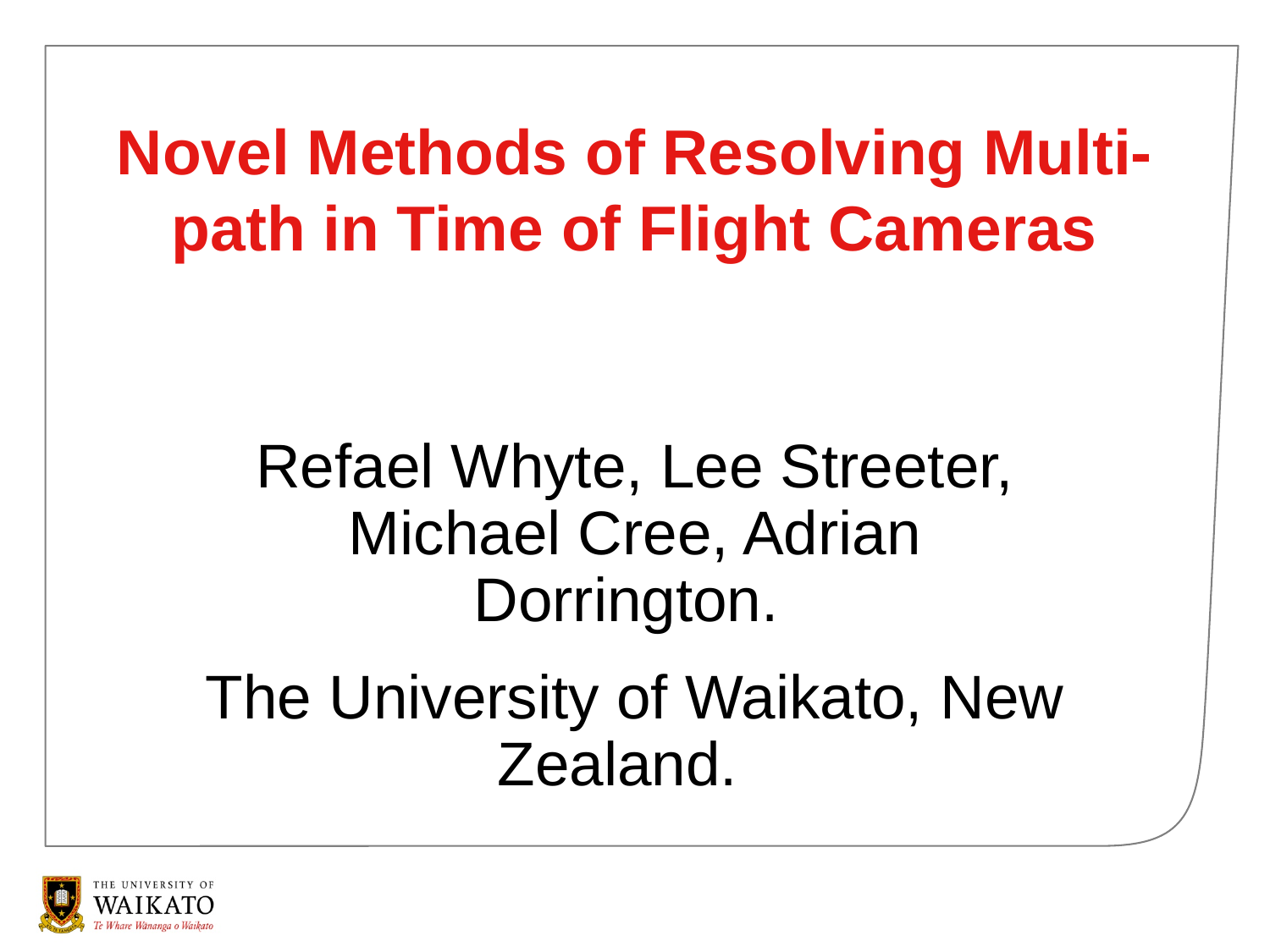

# Novel Methods of Resolving Multi-path in Time of Flight Cameras
Refael Whyte, Lee Streeter, Michael Cree, Adrian Dorrington.
The University of Waikato, New Zealand.